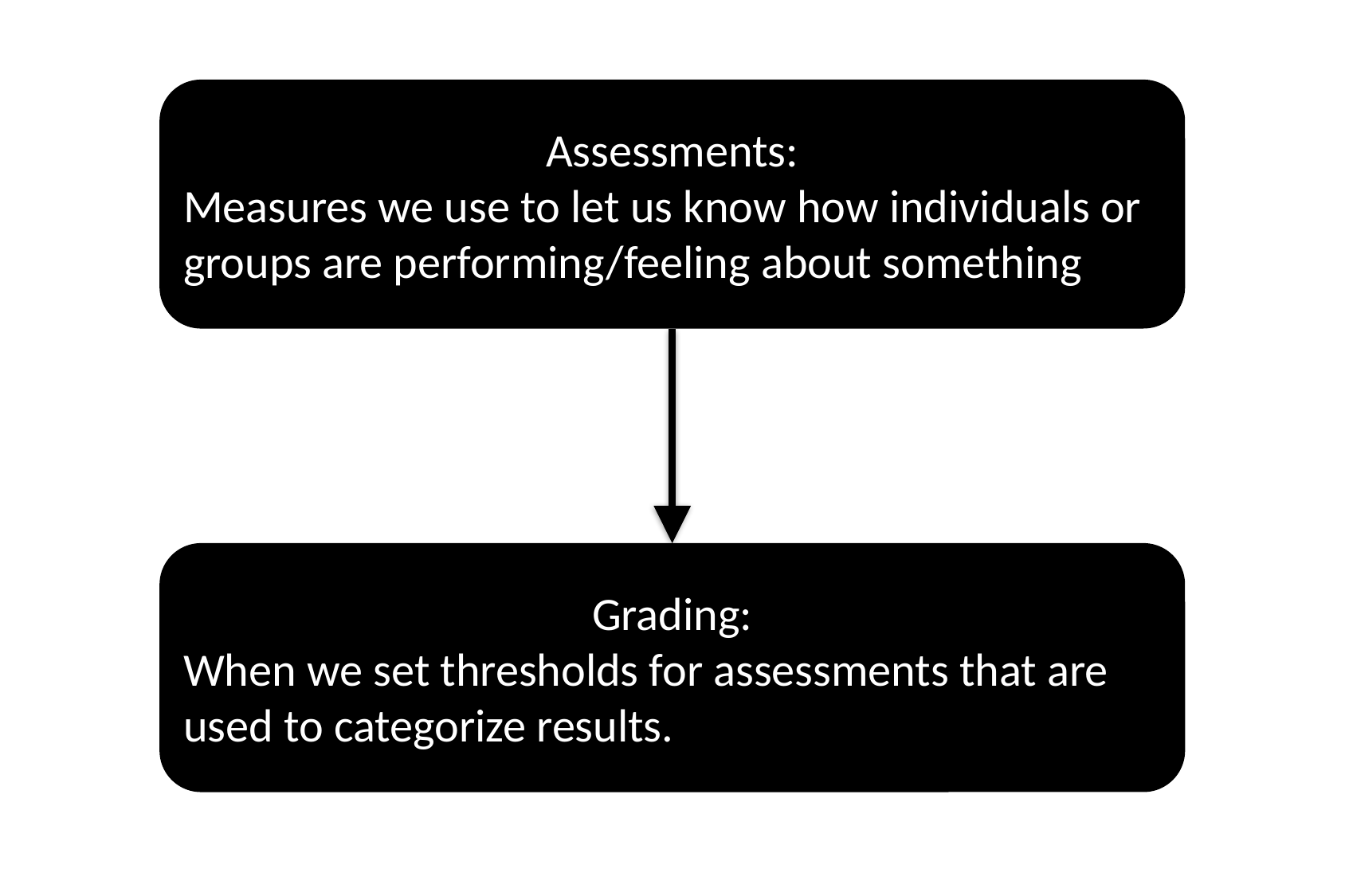

Assessments:
Measures we use to let us know how individuals or groups are performing/feeling about something
Grading:
When we set thresholds for assessments that are used to categorize results.